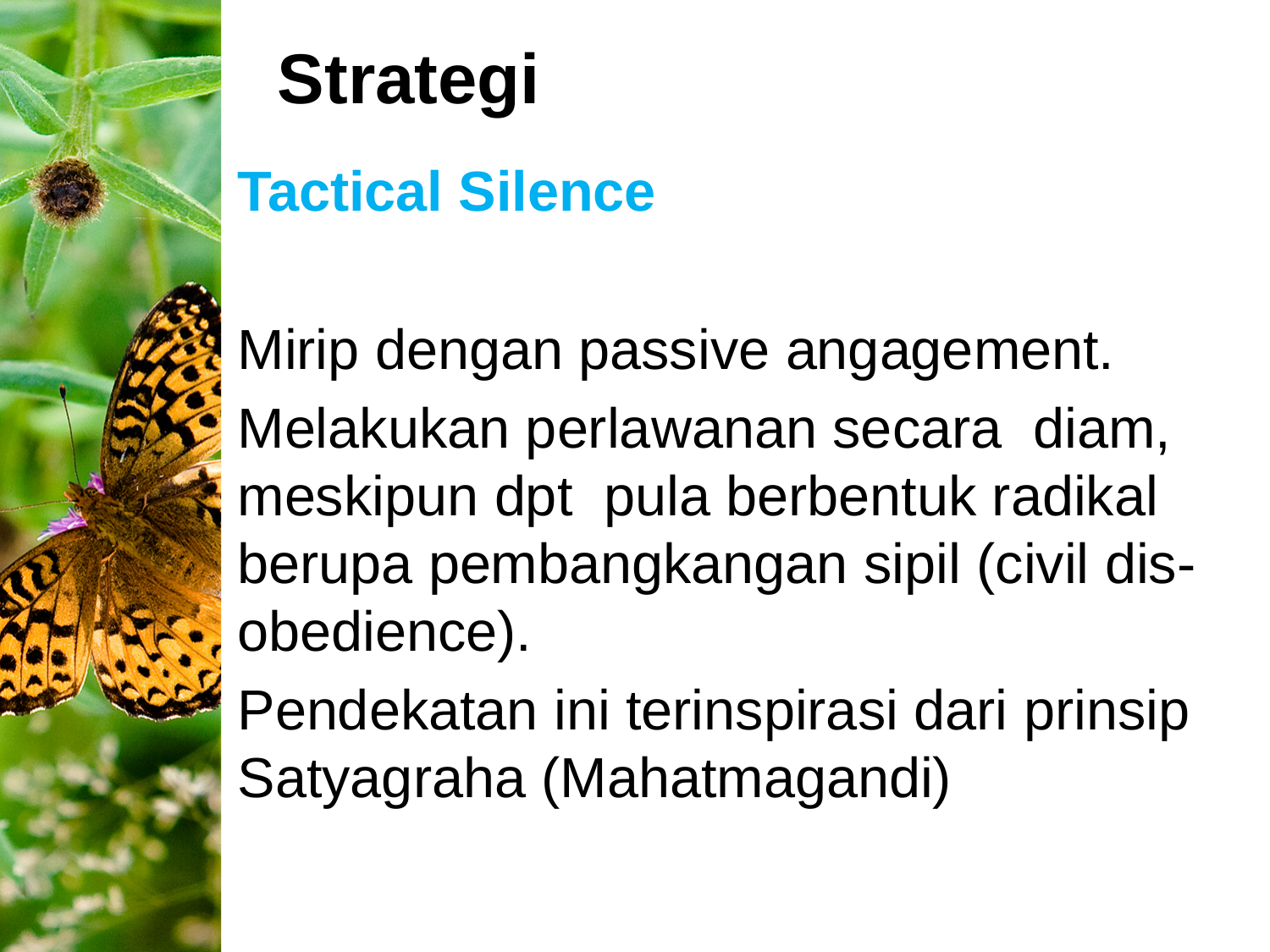

# Strategi
Tactical Silence

Mirip dengan passive angagement.
Melakukan perlawanan secara  diam, meskipun dpt  pula berbentuk radikal berupa pembangkangan sipil (civil dis-obedience).
Pendekatan ini terinspirasi dari prinsip Satyagraha (Mahatmagandi)